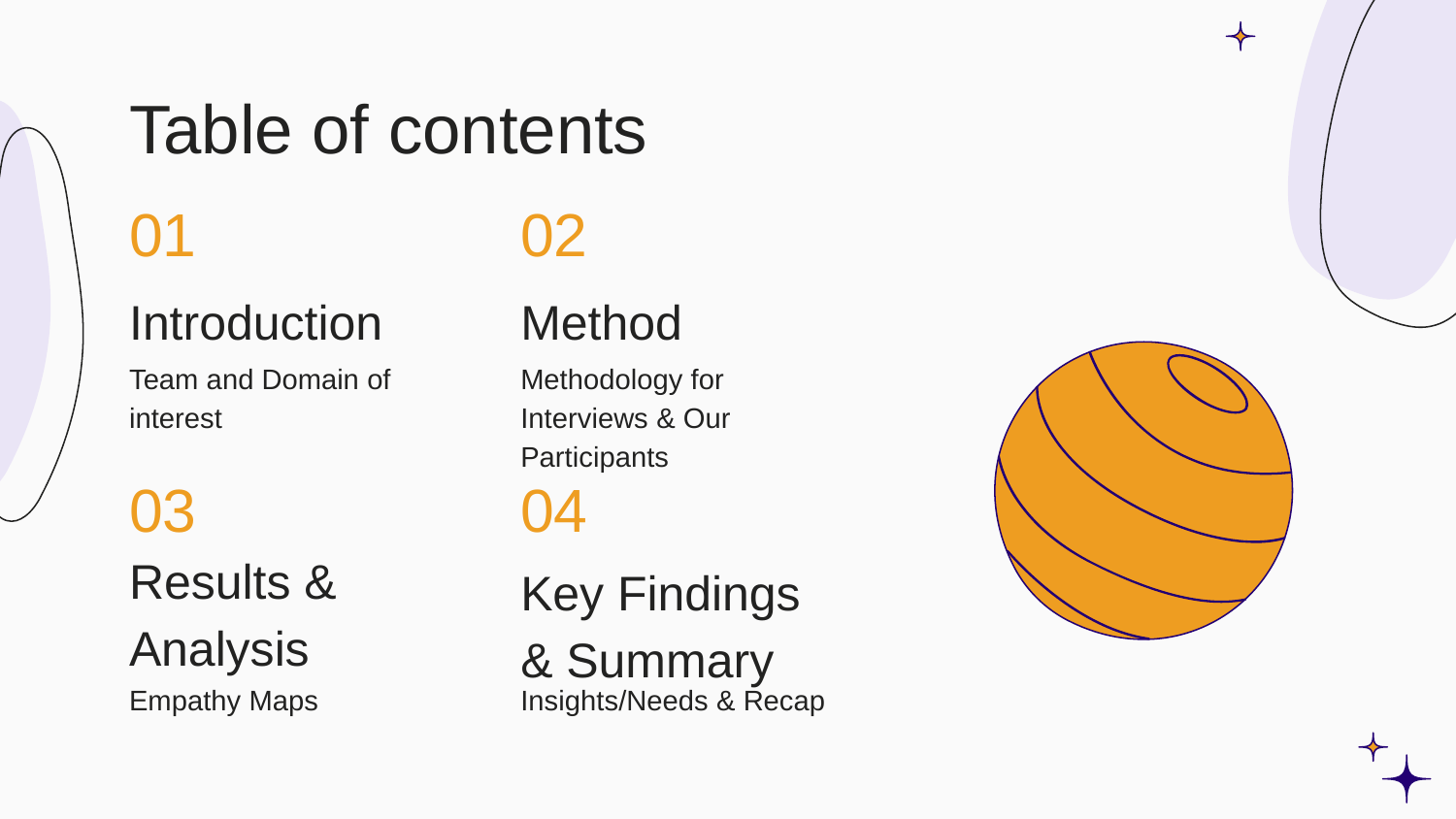

# Table of contents
01
02
Introduction
Method
Team and Domain of interest
Methodology for Interviews & Our Participants

03
04
Results & Analysis
Key Findings & Summary
Insights/Needs & Recap
Empathy Maps